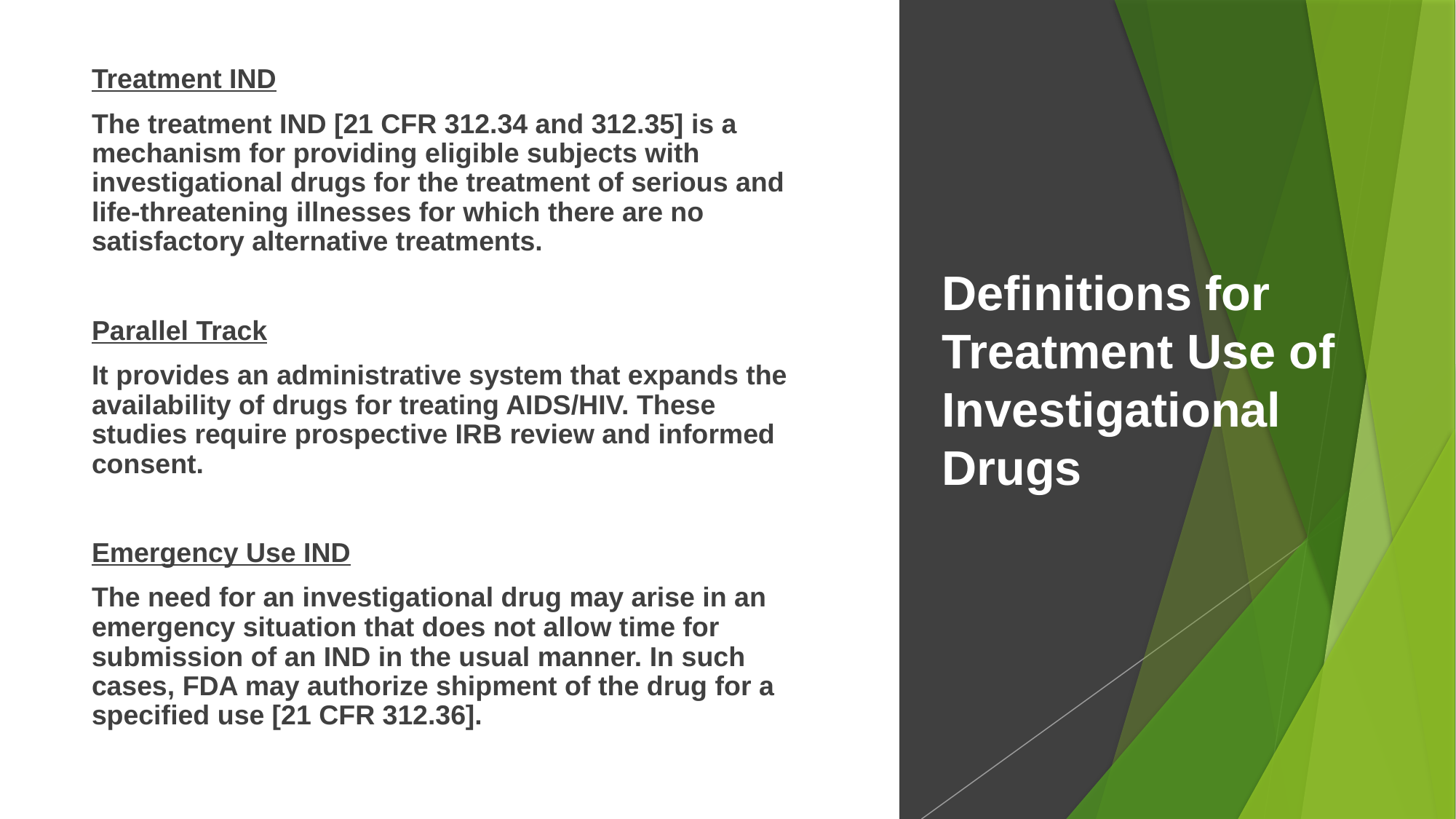

Treatment IND
The treatment IND [21 CFR 312.34 and 312.35] is a mechanism for providing eligible subjects with investigational drugs for the treatment of serious and life-threatening illnesses for which there are no satisfactory alternative treatments.

Parallel Track
It provides an administrative system that expands the availability of drugs for treating AIDS/HIV. These studies require prospective IRB review and informed consent.

Emergency Use IND
The need for an investigational drug may arise in an emergency situation that does not allow time for submission of an IND in the usual manner. In such cases, FDA may authorize shipment of the drug for a specified use [21 CFR 312.36].

# Definitions for Treatment Use of Investigational Drugs